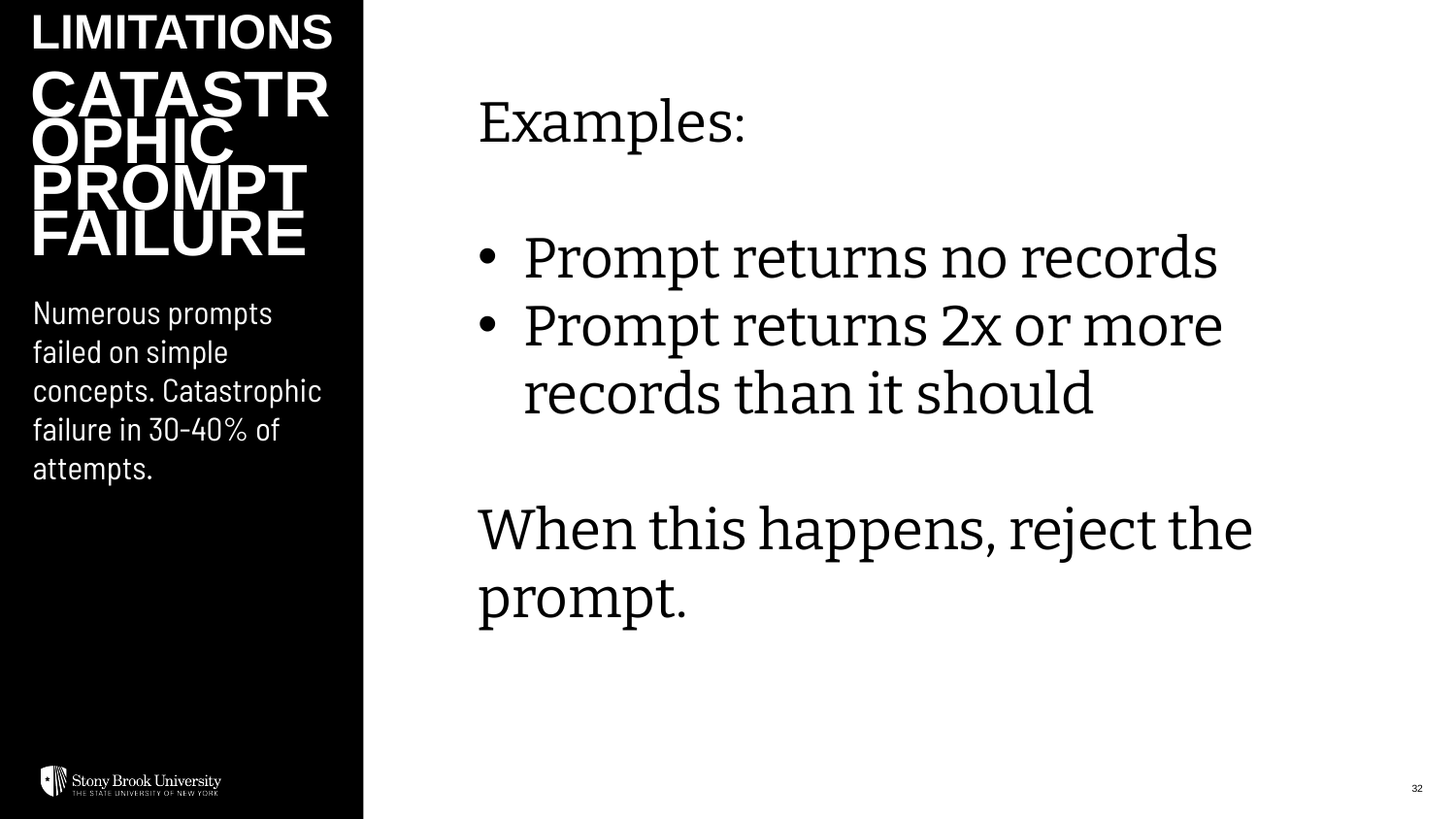

Limitations
Examples:

Prompt returns no records
Prompt returns 2x or more records than it should

When this happens, reject the prompt.
# Catastrophic Prompt Failure
Numerous prompts failed on simple concepts. Catastrophic failure in 30-40% of attempts.